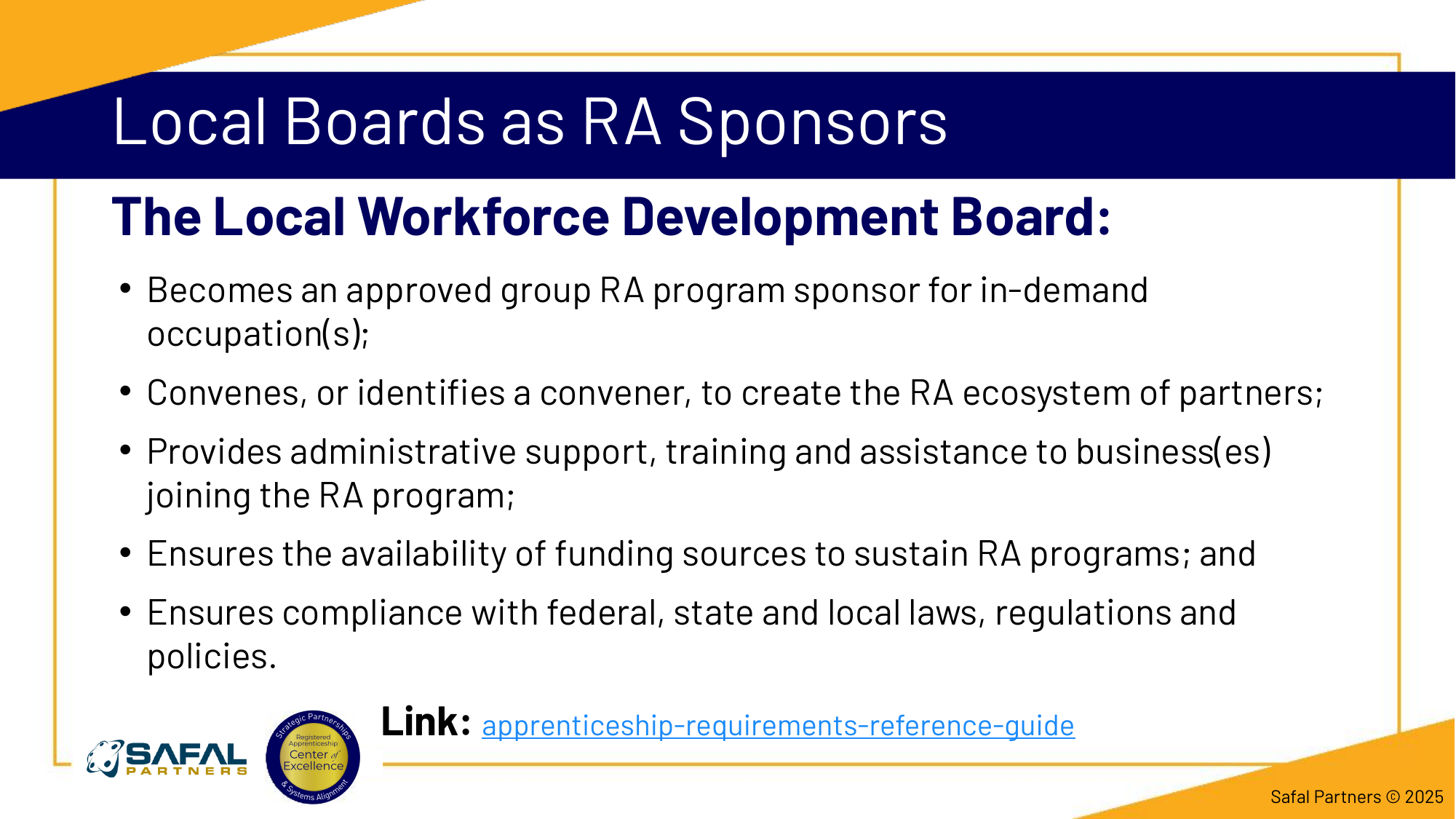

# Local Boards as RA Sponsors
The Local Workforce Development Board:
Becomes an approved group RA program sponsor for in-demand occupation(s);
Convenes, or identifies a convener, to create the RA ecosystem of partners;
Provides administrative support, training and assistance to business(es) joining the RA program;
Ensures the availability of funding sources to sustain RA programs; and
Ensures compliance with federal, state and local laws, regulations and policies.
Link: apprenticeship-requirements-reference-guide
Safal Partners © 2025